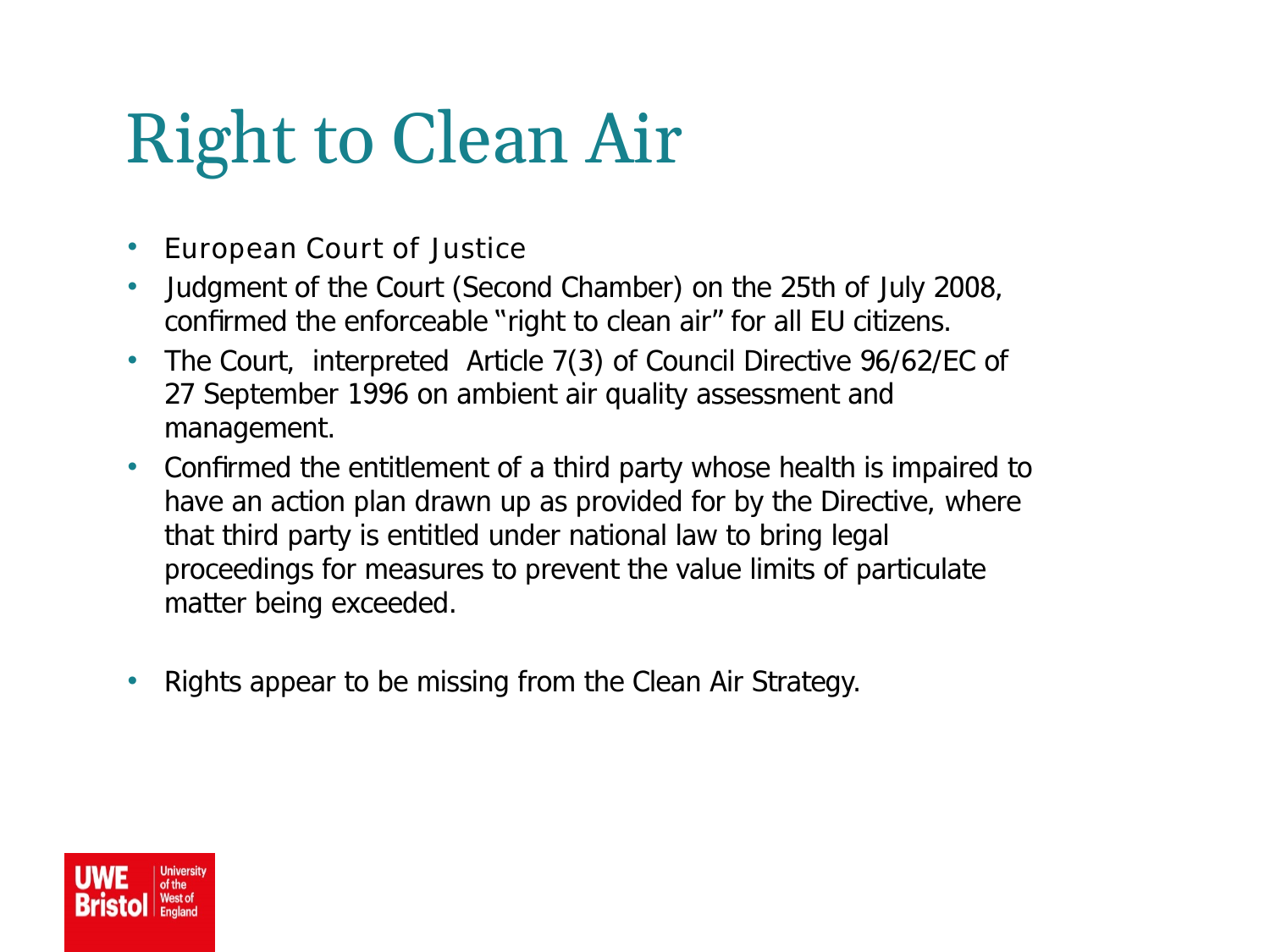

Right to Clean Air
European Court of Justice
Judgment of the Court (Second Chamber) on the 25th of July 2008, confirmed the enforceable “right to clean air” for all EU citizens.
The Court,  interpreted  Article 7(3) of Council Directive 96/62/EC of 27 September 1996 on ambient air quality assessment and management.
Confirmed the entitlement of a third party whose health is impaired to have an action plan drawn up as provided for by the Directive, where that third party is entitled under national law to bring legal proceedings for measures to prevent the value limits of particulate matter being exceeded.

Rights appear to be missing from the Clean Air Strategy.